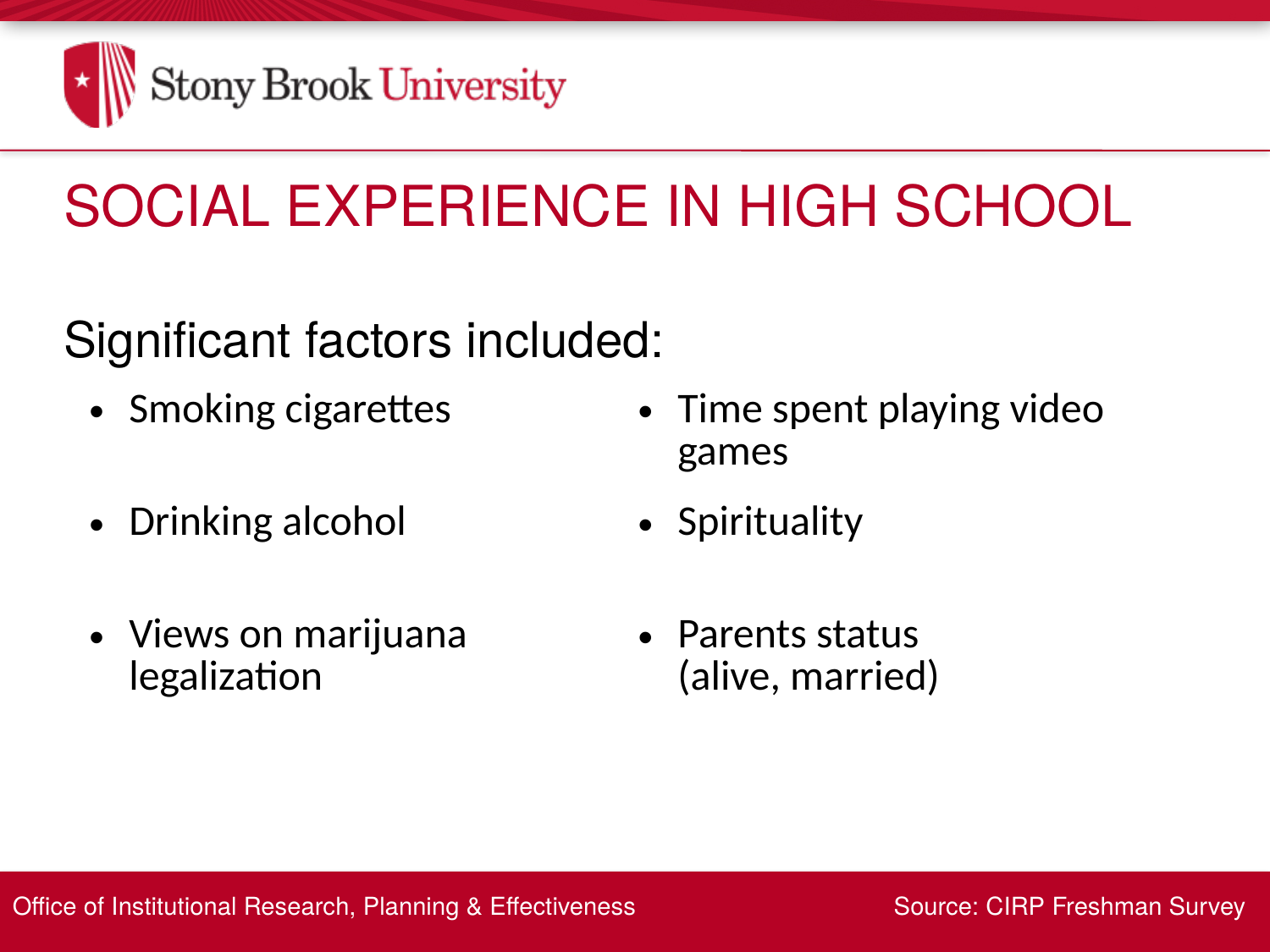

Social Experience in High School
Significant factors included:

| Smoking cigarettes | Time spent playing video games |
| --- | --- |
| Drinking alcohol | Spirituality |
| Views on marijuana legalization | Parents status (alive, married) |